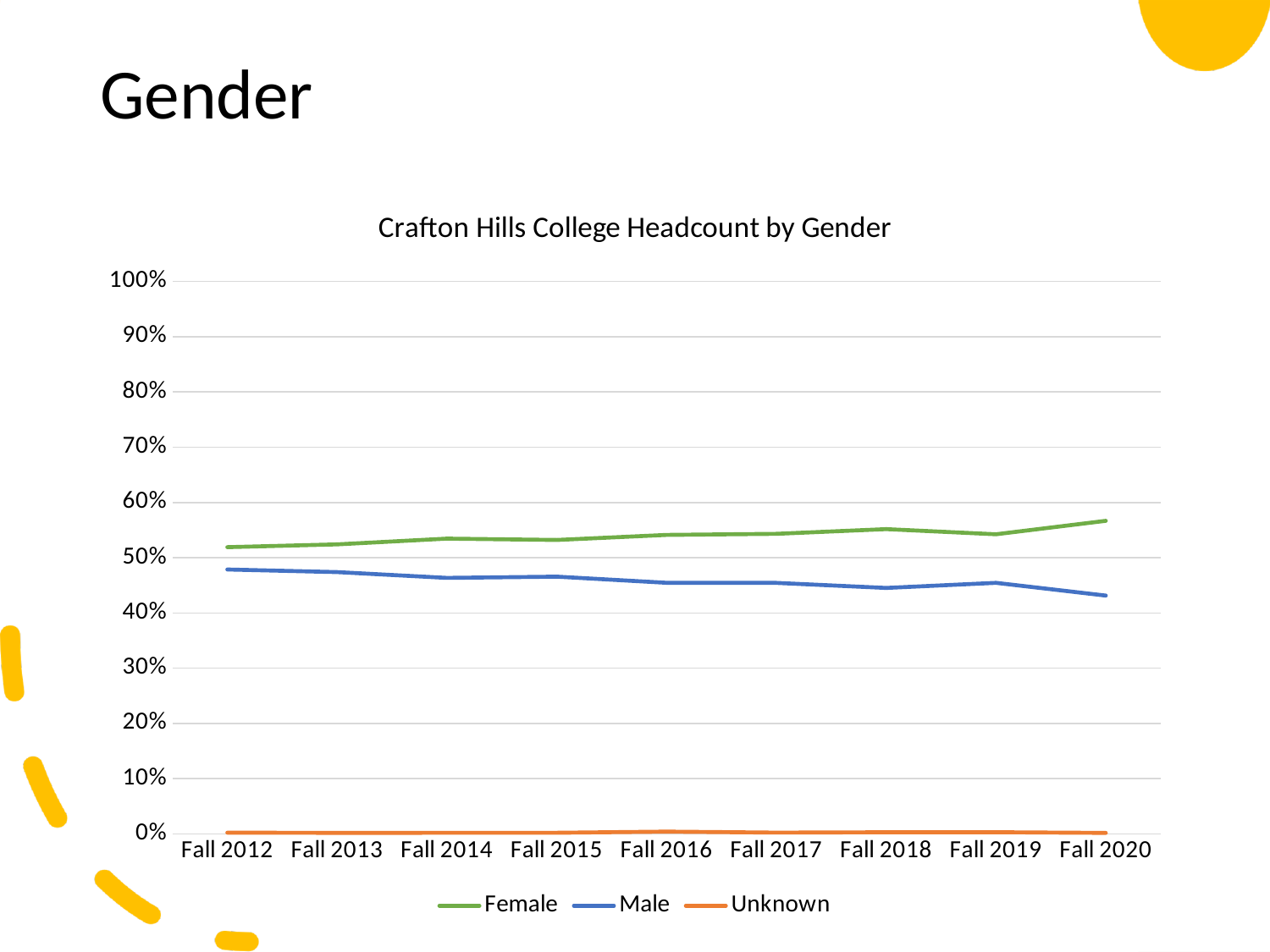

# Gender

### Chart:

| Category | Female | Male | Unknown |
|---|---|---|---|
| Fall 2012 | 0.5190854119425549 | 0.4786470143613001 | 0.0022675736961451248 |
| Fall 2013 | 0.524176594253679 | 0.473896285914506 | 0.0019271198318149966 |
| Fall 2014 | 0.5345668629100084 | 0.4634146341463415 | 0.002018502943650126 |
| Fall 2015 | 0.5321773924641547 | 0.4656552184061354 | 0.0021673891297099034 |
| Fall 2016 | 0.5412613217041262 | 0.4545454545454546 | 0.004193223750419322 |
| Fall 2017 | 0.5432354818123803 | 0.454371410338226 | 0.002393107849393746 |
| Fall 2018 | 0.5517865219357757 | 0.44519825116840045 | 0.0030152268958239105 |
| Fall 2019 | 0.5424730388535973 | 0.454424582656227 | 0.0031023784901758017 |
| Fall 2020 | 0.5667552308203254 | 0.43141813351046165 | 0.0018266356692128861 |